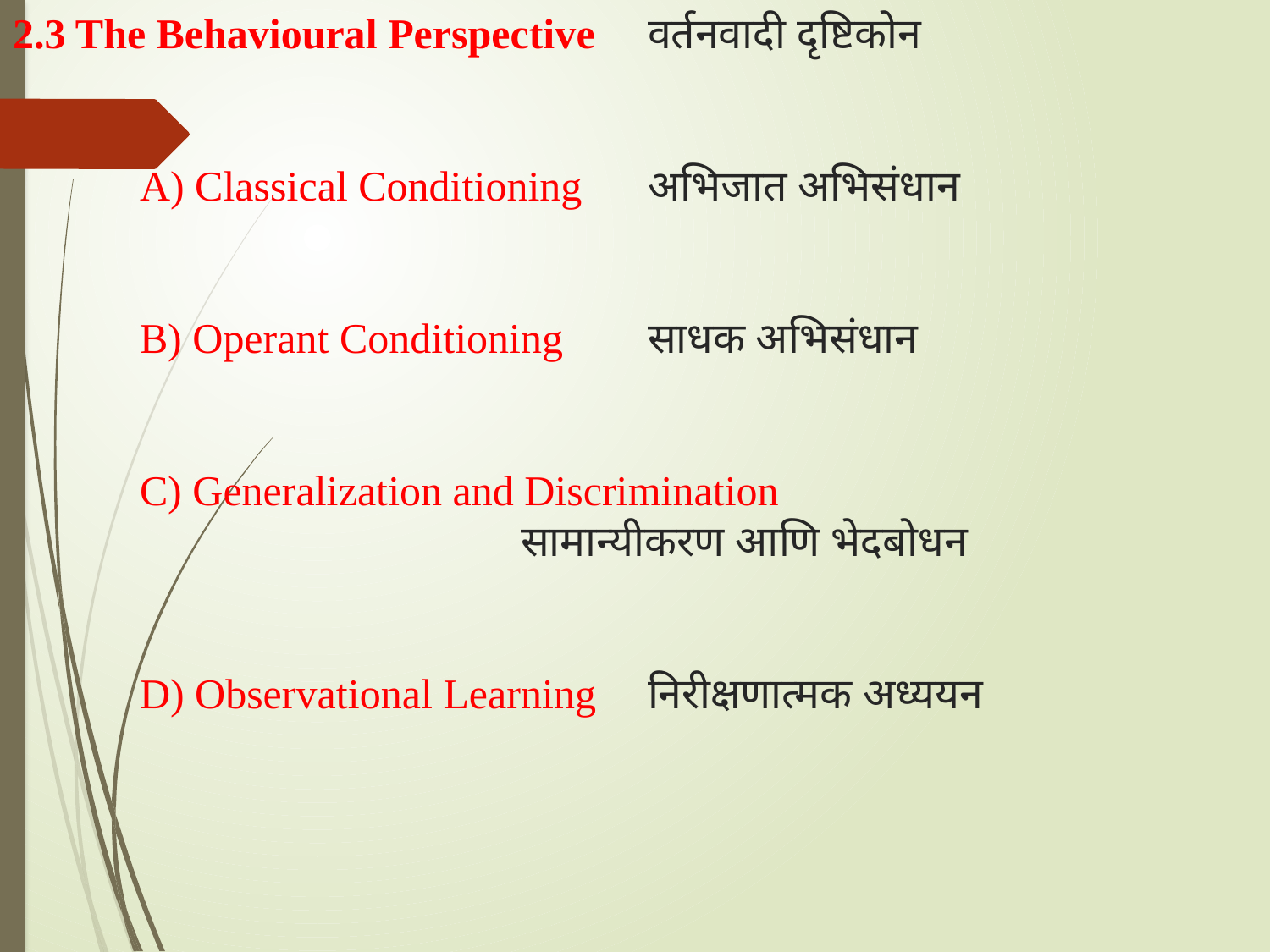

# 2.3 The Behavioural Perspective 	वर्तनवादी दृष्टिकोन A) Classical Conditioning 	अभिजात अभिसंधान B) Operant Conditioning 	साधक अभिसंधान C) Generalization and Discrimination सामान्यीकरण आणि भेदबोधन D) Observational Learning  	निरीक्षणात्मक अध्ययन